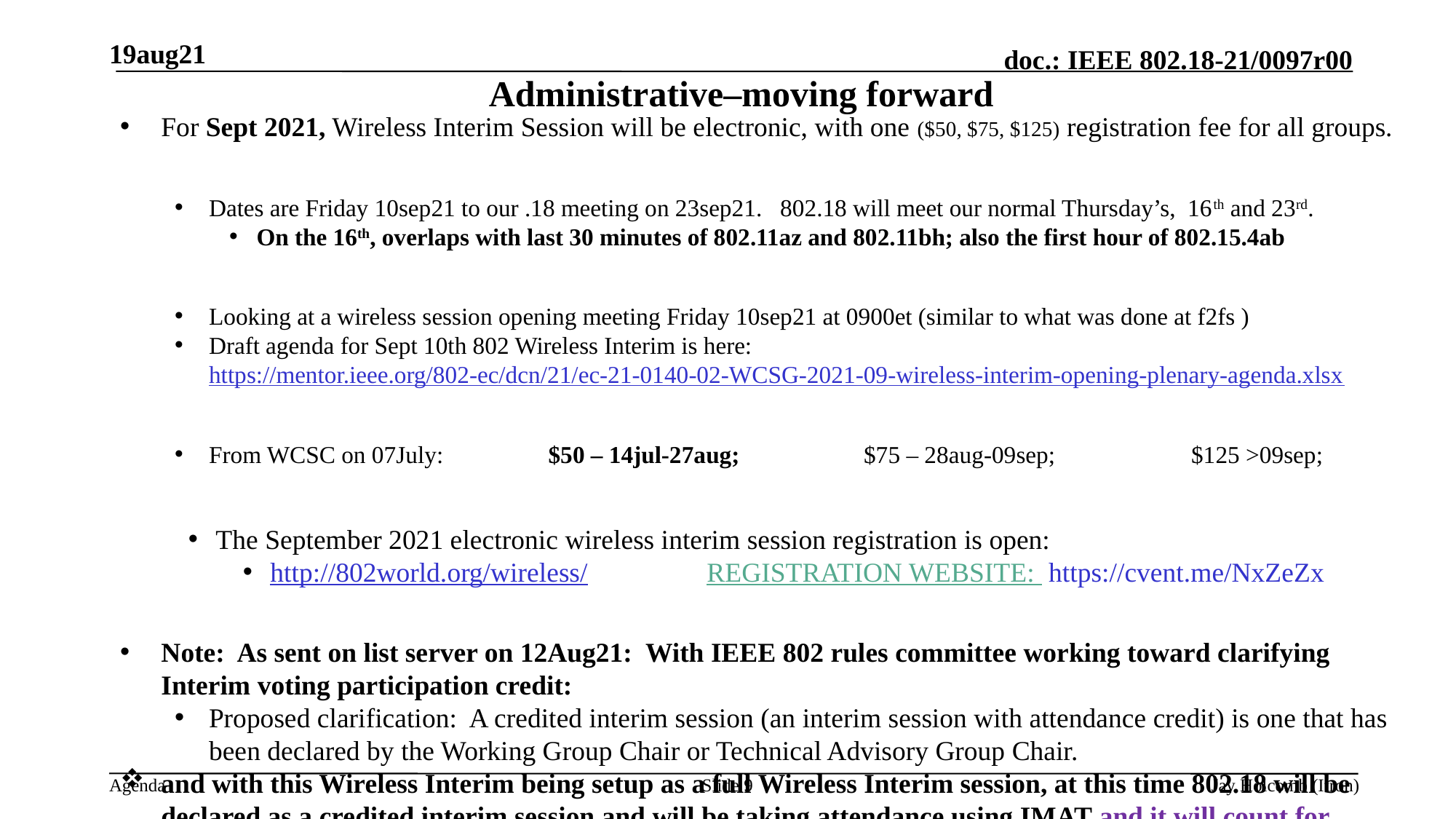

19aug21
# Administrative–moving forward
For Sept 2021, Wireless Interim Session will be electronic, with one ($50, $75, $125) registration fee for all groups.

Dates are Friday 10sep21 to our .18 meeting on 23sep21.   802.18 will meet our normal Thursday’s,  16th and 23rd.
On the 16th, overlaps with last 30 minutes of 802.11az and 802.11bh; also the first hour of 802.15.4ab

Looking at a wireless session opening meeting Friday 10sep21 at 0900et (similar to what was done at f2fs )
Draft agenda for Sept 10th 802 Wireless Interim is here: https://mentor.ieee.org/802-ec/dcn/21/ec-21-0140-02-WCSG-2021-09-wireless-interim-opening-plenary-agenda.xlsx

From WCSC on 07July: 	  $50 – 14jul-27aug;		$75 – 28aug-09sep;		$125 >09sep;

The September 2021 electronic wireless interim session registration is open:
http://802world.org/wireless/		REGISTRATION WEBSITE:  https://cvent.me/NxZeZx

Note:  As sent on list server on 12Aug21:  With IEEE 802 rules committee working toward clarifying Interim voting participation credit:
Proposed clarification:  A credited interim session (an interim session with attendance credit) is one that has been declared by the Working Group Chair or Technical Advisory Group Chair.
and with this Wireless Interim being setup as a full Wireless Interim session, at this time 802.18 will be declared as a credited interim session and will be taking attendance using IMAT and it will count for voting membership participation credit.  (watch for possible updates later)

Slide 9
Jay Holcomb (Itron)